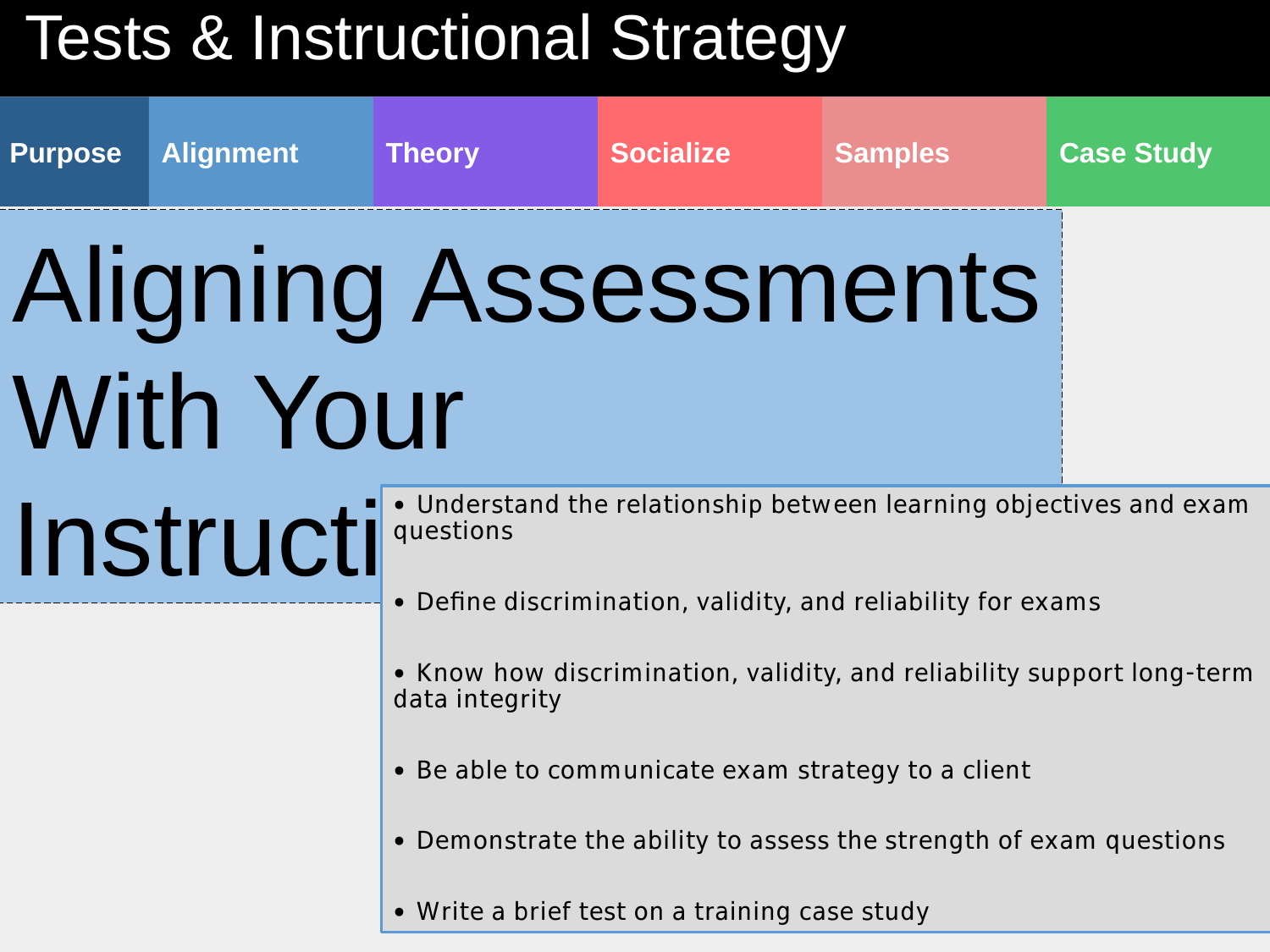

Aligning Assessments With Your Instructional Strategy
• Understand the relationship between learning objectives and exam questions
• Define discrimination, validity, and reliability for exams
• Know how discrimination, validity, and reliability support long-term data integrity
• Be able to communicate exam strategy to a client
• Demonstrate the ability to assess the strength of exam questions
• Write a brief test on a training case study